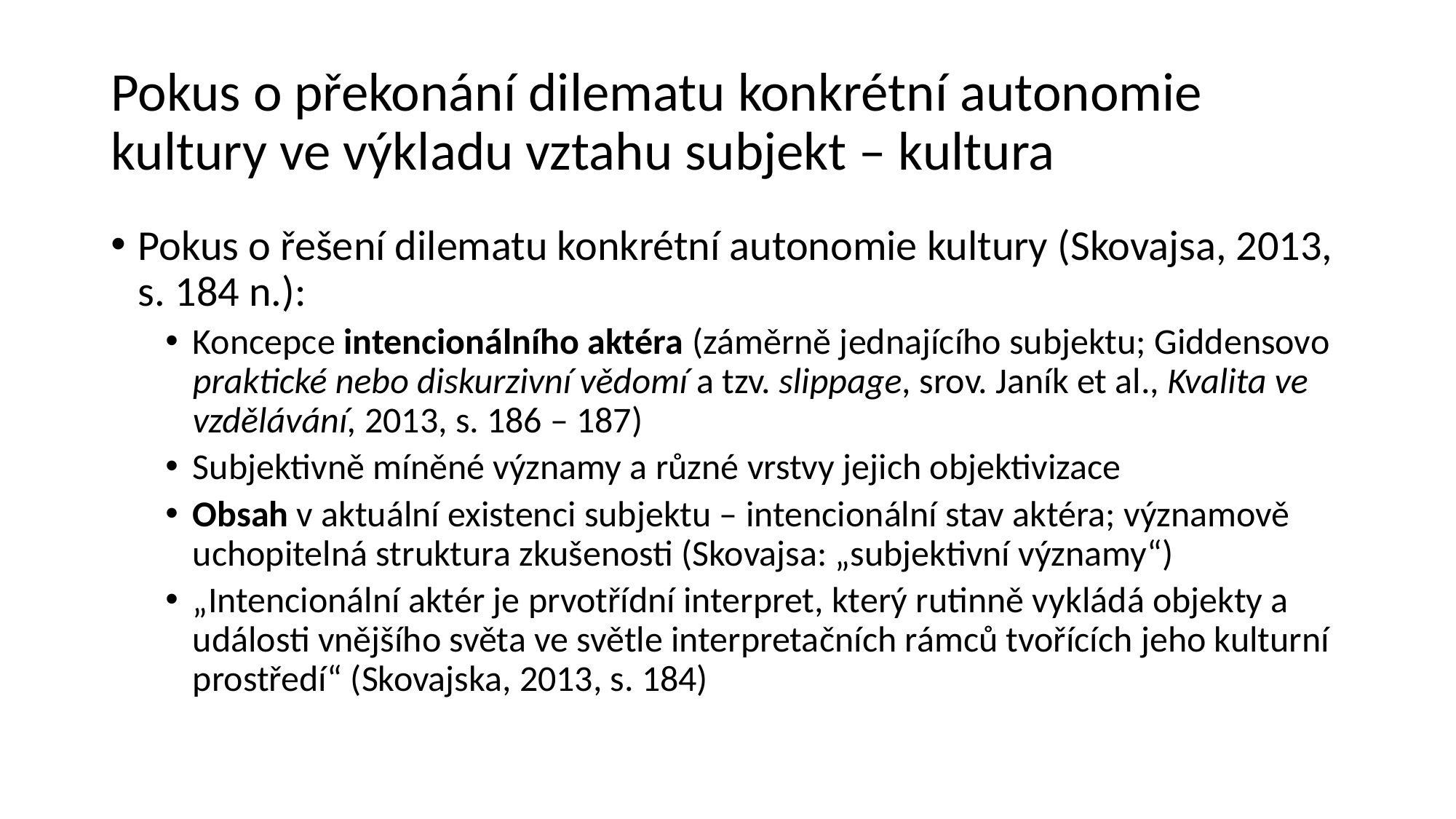

# Pokus o překonání dilematu konkrétní autonomie kultury ve výkladu vztahu subjekt – kultura
Pokus o řešení dilematu konkrétní autonomie kultury (Skovajsa, 2013, s. 184 n.):
Koncepce intencionálního aktéra (záměrně jednajícího subjektu; Giddensovo praktické nebo diskurzivní vědomí a tzv. slippage, srov. Janík et al., Kvalita ve vzdělávání, 2013, s. 186 – 187)
Subjektivně míněné významy a různé vrstvy jejich objektivizace
Obsah v aktuální existenci subjektu – intencionální stav aktéra; významově uchopitelná struktura zkušenosti (Skovajsa: „subjektivní významy“)
„Intencionální aktér je prvotřídní interpret, který rutinně vykládá objekty a události vnějšího světa ve světle interpretačních rámců tvořících jeho kulturní prostředí“ (Skovajska, 2013, s. 184)